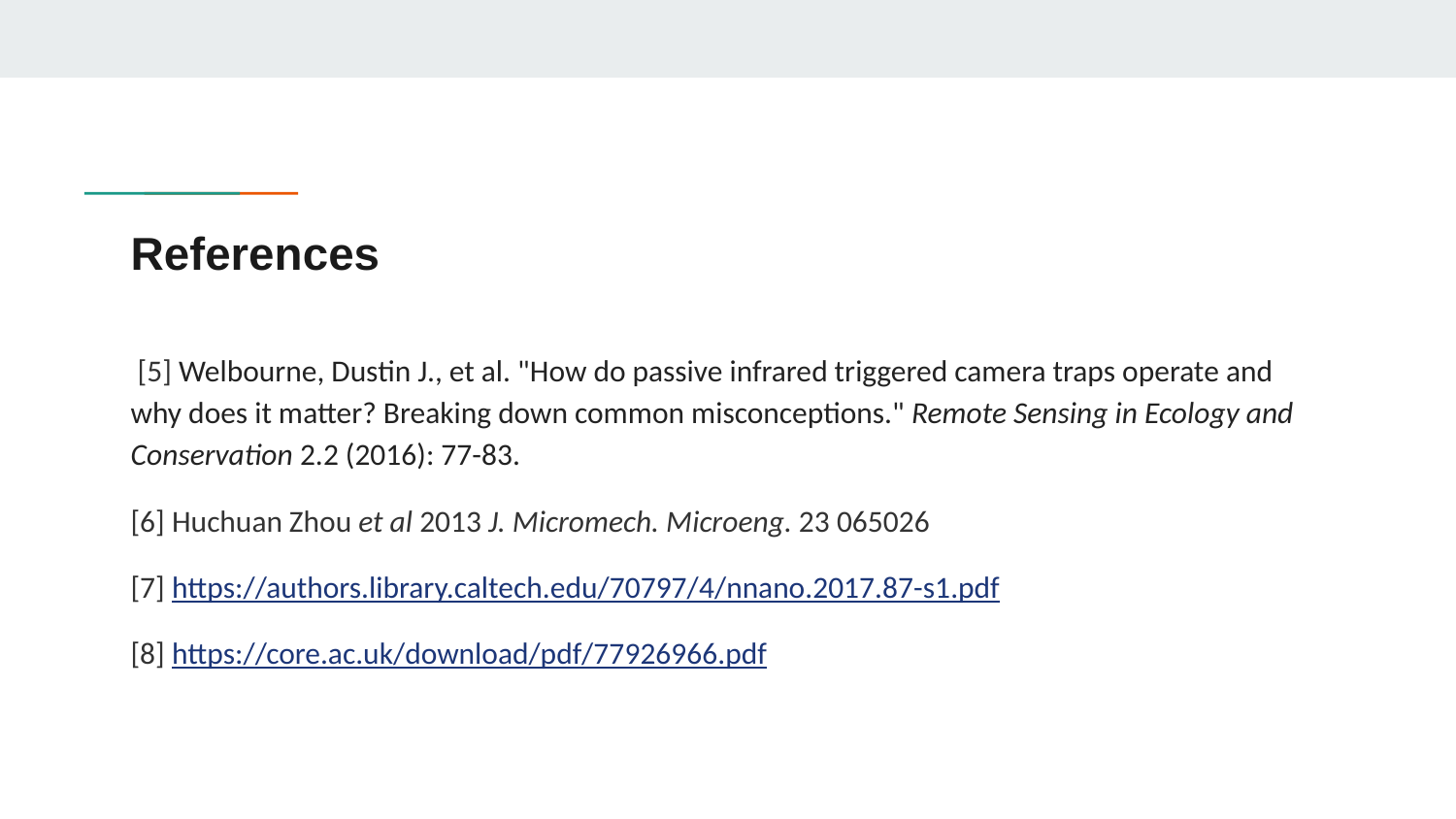

# References
 [5] Welbourne, Dustin J., et al. "How do passive infrared triggered camera traps operate and why does it matter? Breaking down common misconceptions." Remote Sensing in Ecology and Conservation 2.2 (2016): 77-83.
[6] Huchuan Zhou et al 2013 J. Micromech. Microeng. 23 065026
[7] https://authors.library.caltech.edu/70797/4/nnano.2017.87-s1.pdf
[8] https://core.ac.uk/download/pdf/77926966.pdf